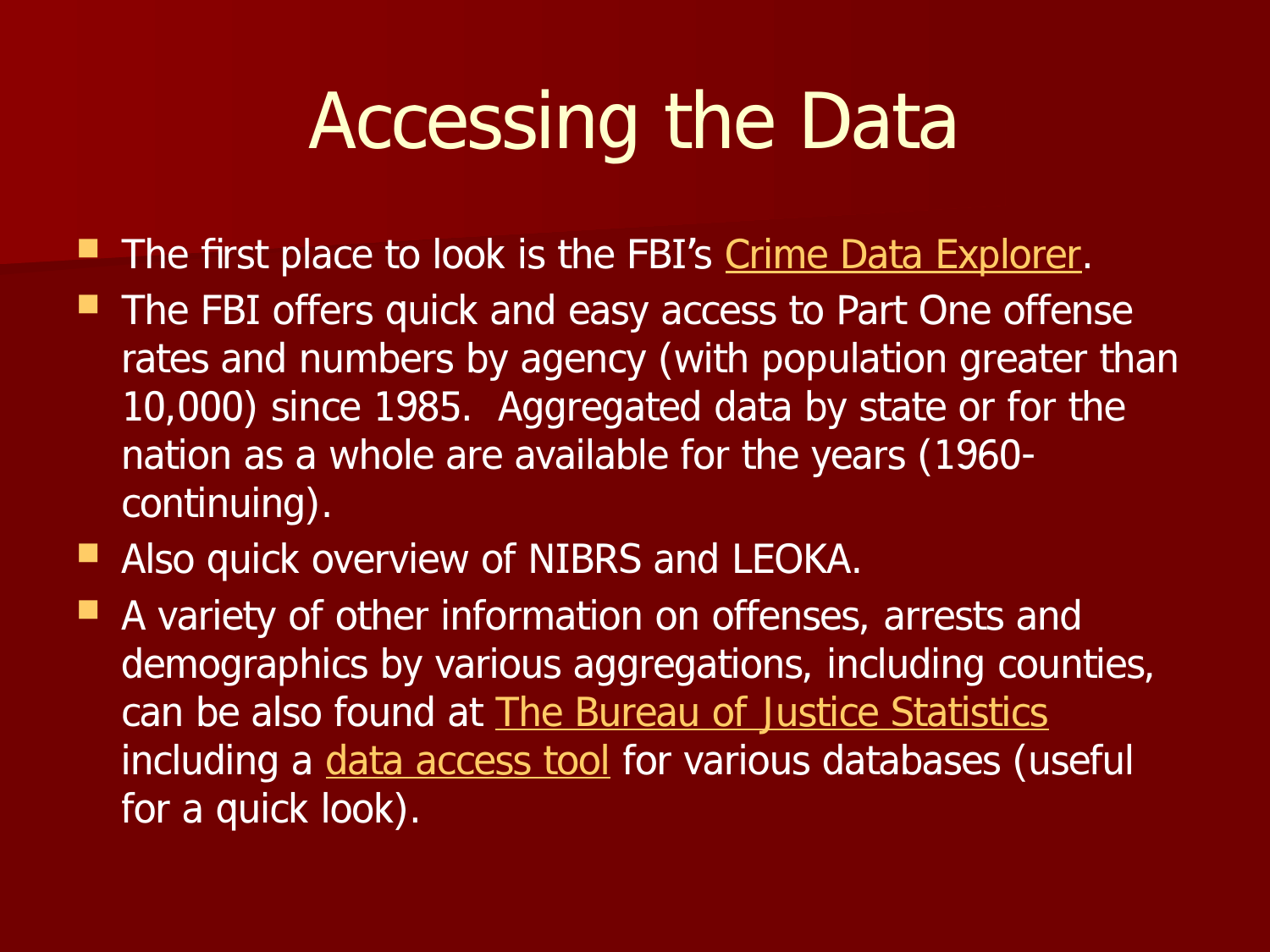

# Accessing the Data
The first place to look is the FBI’s Crime Data Explorer.
The FBI offers quick and easy access to Part One offense rates and numbers by agency (with population greater than 10,000) since 1985.  Aggregated data by state or for the nation as a whole are available for the years (1960-continuing).
Also quick overview of NIBRS and LEOKA.
A variety of other information on offenses, arrests and demographics by various aggregations, including counties, can be also found at The Bureau of Justice Statistics including a data access tool for various databases (useful for a quick look).